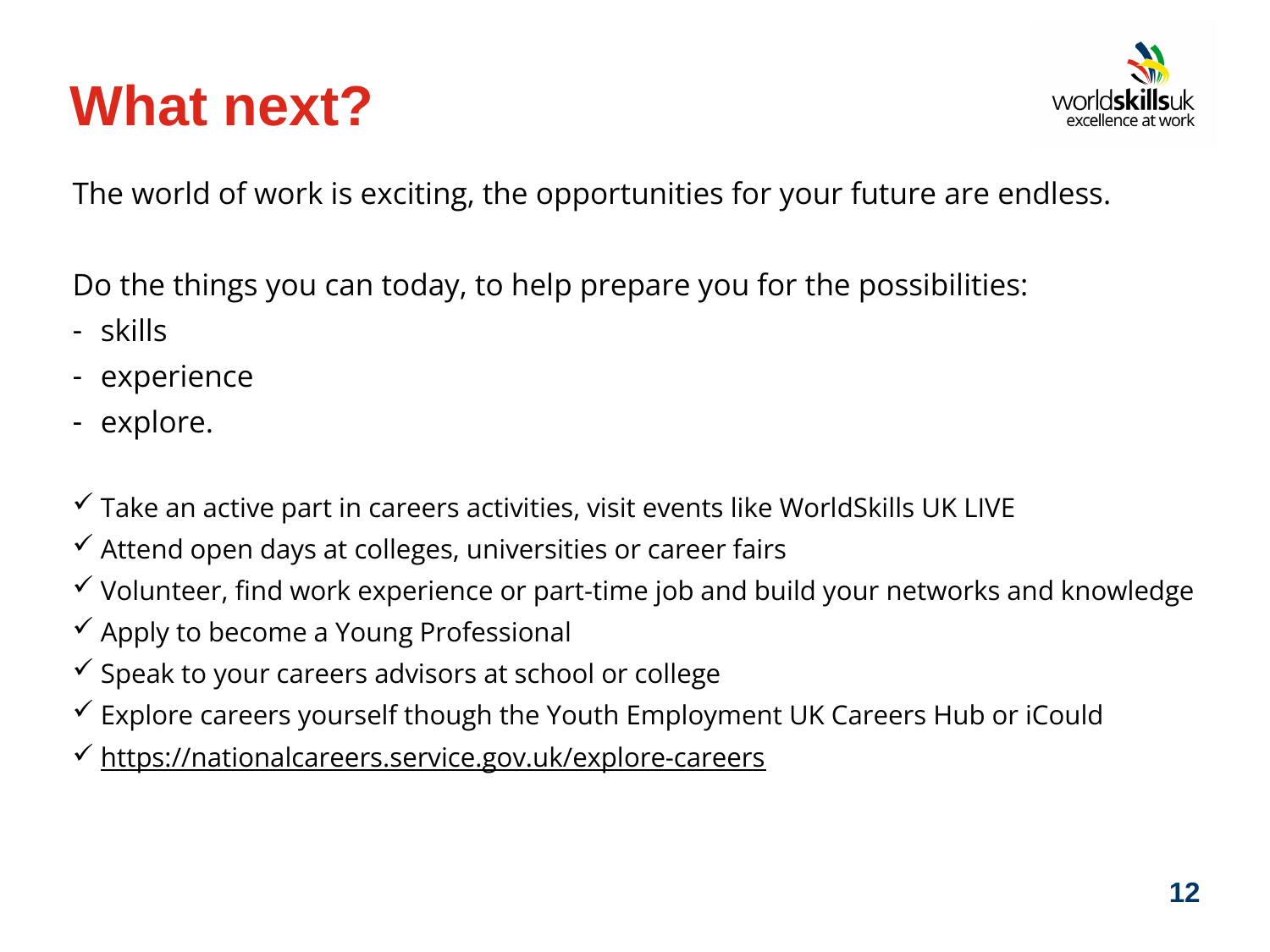

# What next?
The world of work is exciting, the opportunities for your future are endless.

Do the things you can today, to help prepare you for the possibilities:
skills
experience
explore.

Take an active part in careers activities, visit events like WorldSkills UK LIVE
Attend open days at colleges, universities or career fairs
Volunteer, find work experience or part-time job and build your networks and knowledge
Apply to become a Young Professional
Speak to your careers advisors at school or college
Explore careers yourself though the Youth Employment UK Careers Hub or iCould
https://nationalcareers.service.gov.uk/explore-careers
12